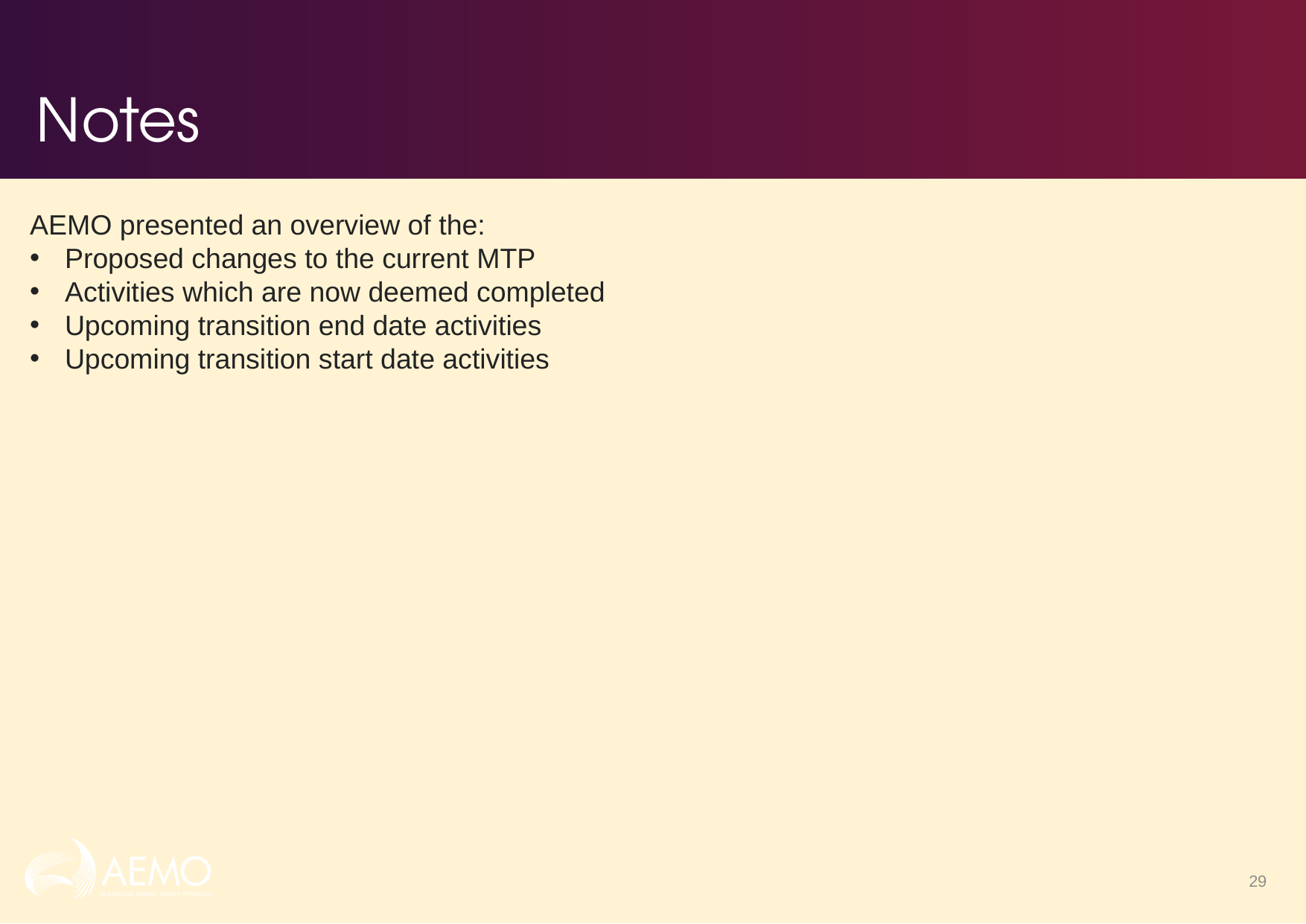

# Notes

AEMO presented an overview of the:
Proposed changes to the current MTP
Activities which are now deemed completed
Upcoming transition end date activities
Upcoming transition start date activities

29